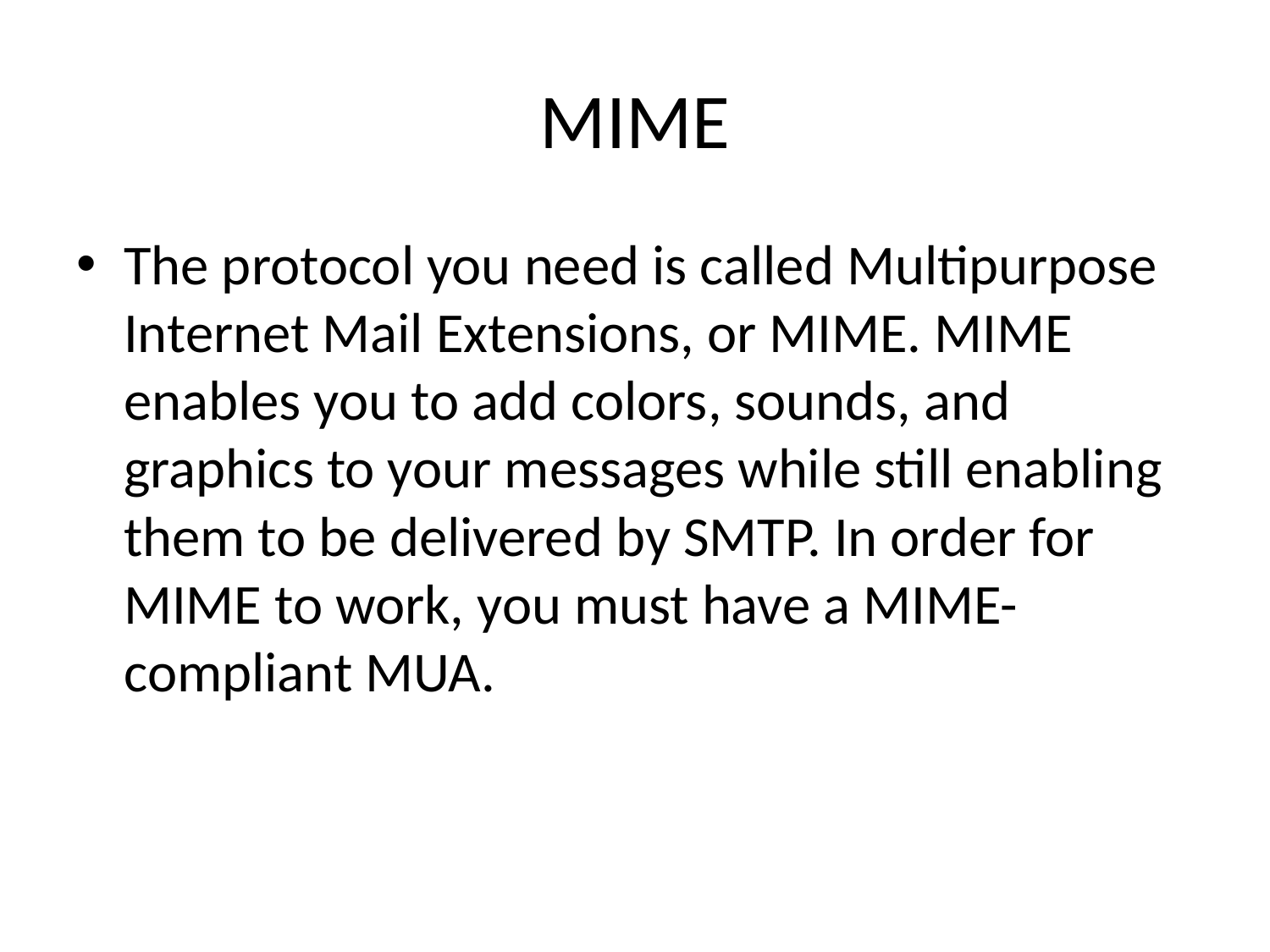

# MIME
The protocol you need is called Multipurpose Internet Mail Extensions, or MIME. MIME enables you to add colors, sounds, and graphics to your messages while still enabling them to be delivered by SMTP. In order for MIME to work, you must have a MIME-compliant MUA.